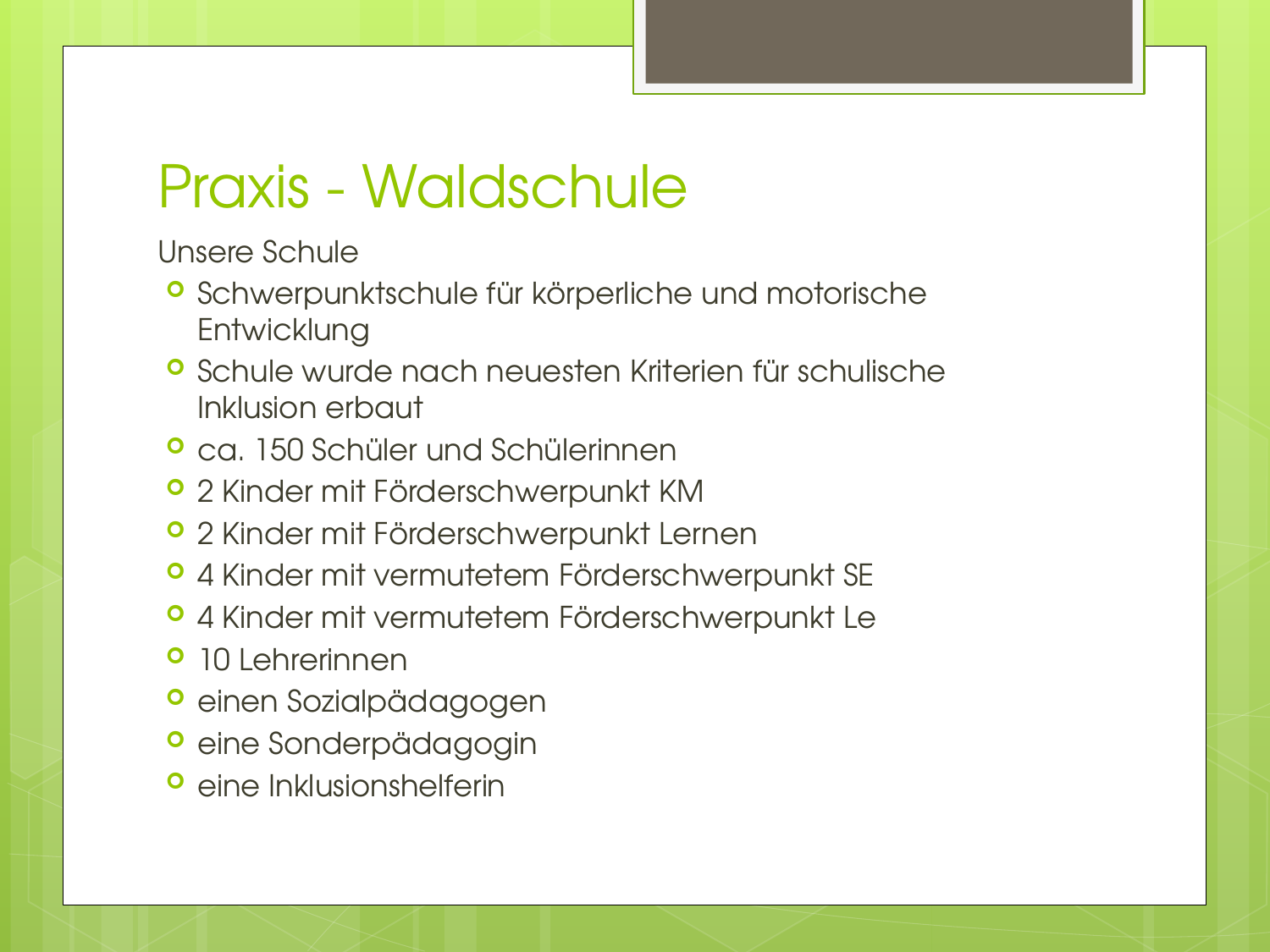

# Praxis - Waldschule
Unsere Schule
Schwerpunktschule für körperliche und motorische Entwicklung
Schule wurde nach neuesten Kriterien für schulische Inklusion erbaut
ca. 150 Schüler und Schülerinnen
2 Kinder mit Förderschwerpunkt KM
2 Kinder mit Förderschwerpunkt Lernen
4 Kinder mit vermutetem Förderschwerpunkt SE
4 Kinder mit vermutetem Förderschwerpunkt Le
10 Lehrerinnen
einen Sozialpädagogen
eine Sonderpädagogin
eine Inklusionshelferin